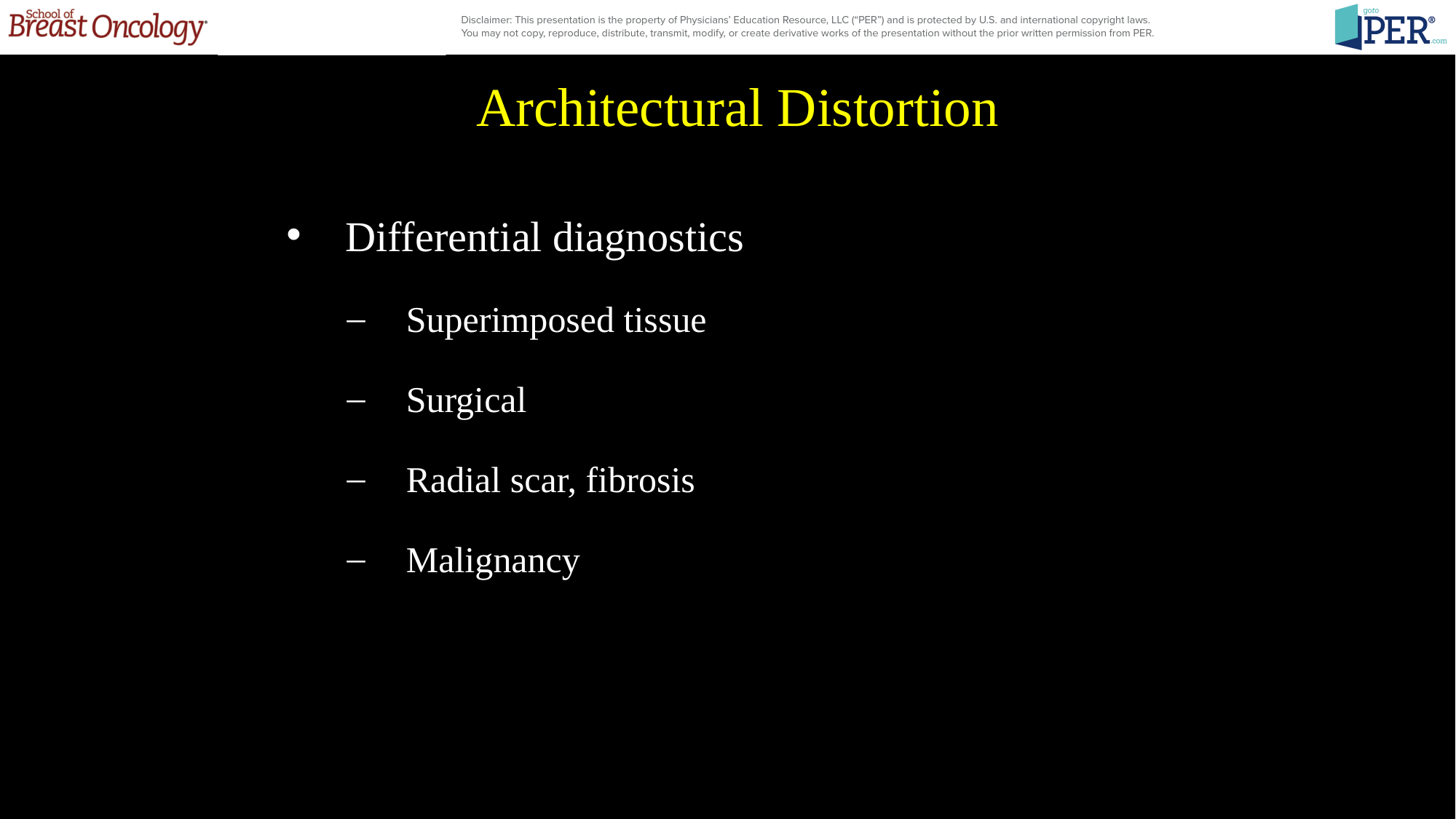

Architectural Distortion
Differential diagnostics
Superimposed tissue
Surgical
Radial scar, fibrosis
Malignancy